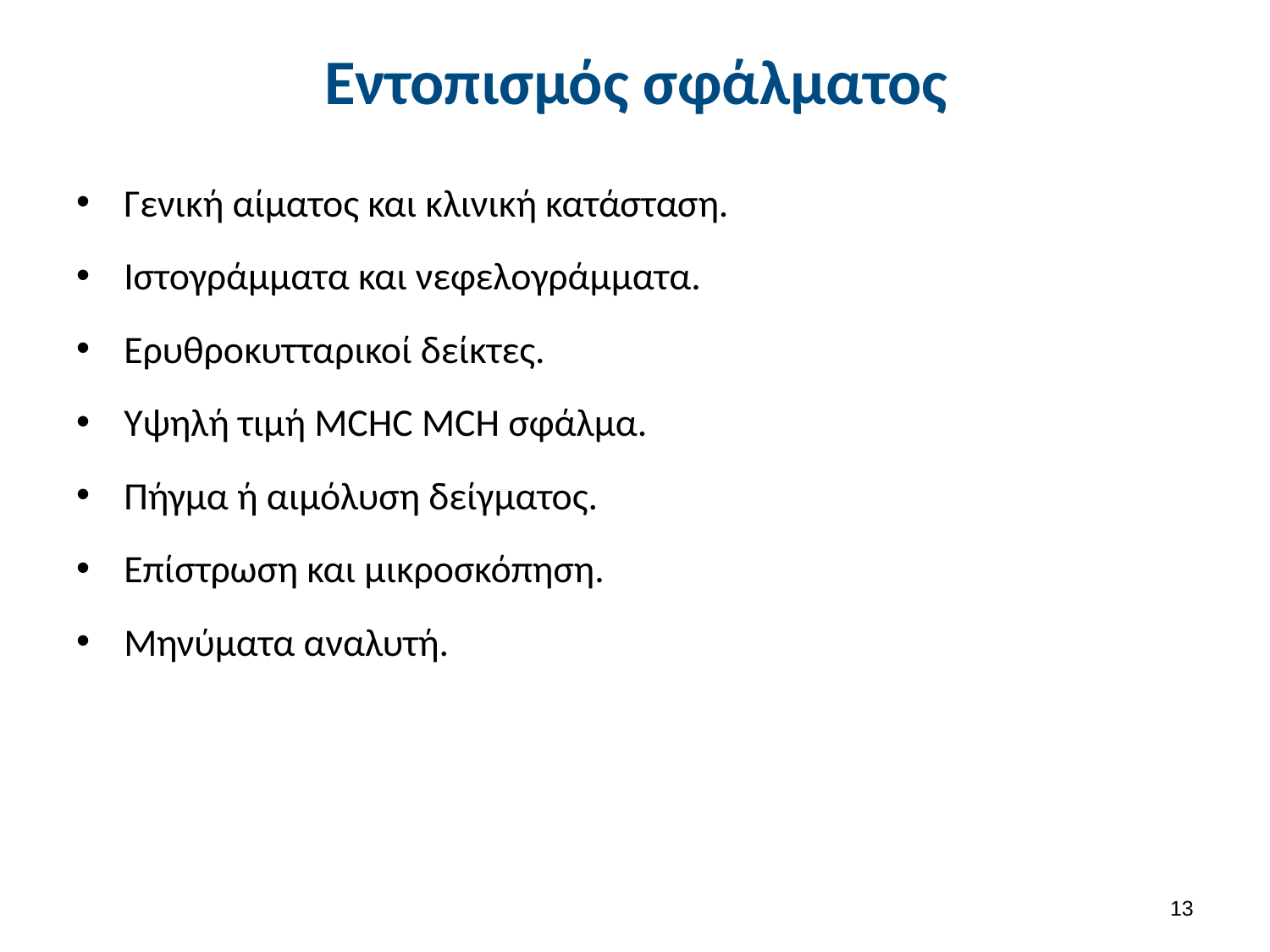

# Εντοπισμός σφάλματος
Γενική αίματος και κλινική κατάσταση.
Ιστογράμματα και νεφελογράμματα.
Ερυθροκυτταρικοί δείκτες.
Υψηλή τιμή MCHC MCH σφάλμα.
Πήγμα ή αιμόλυση δείγματος.
Επίστρωση και μικροσκόπηση.
Μηνύματα αναλυτή.
13